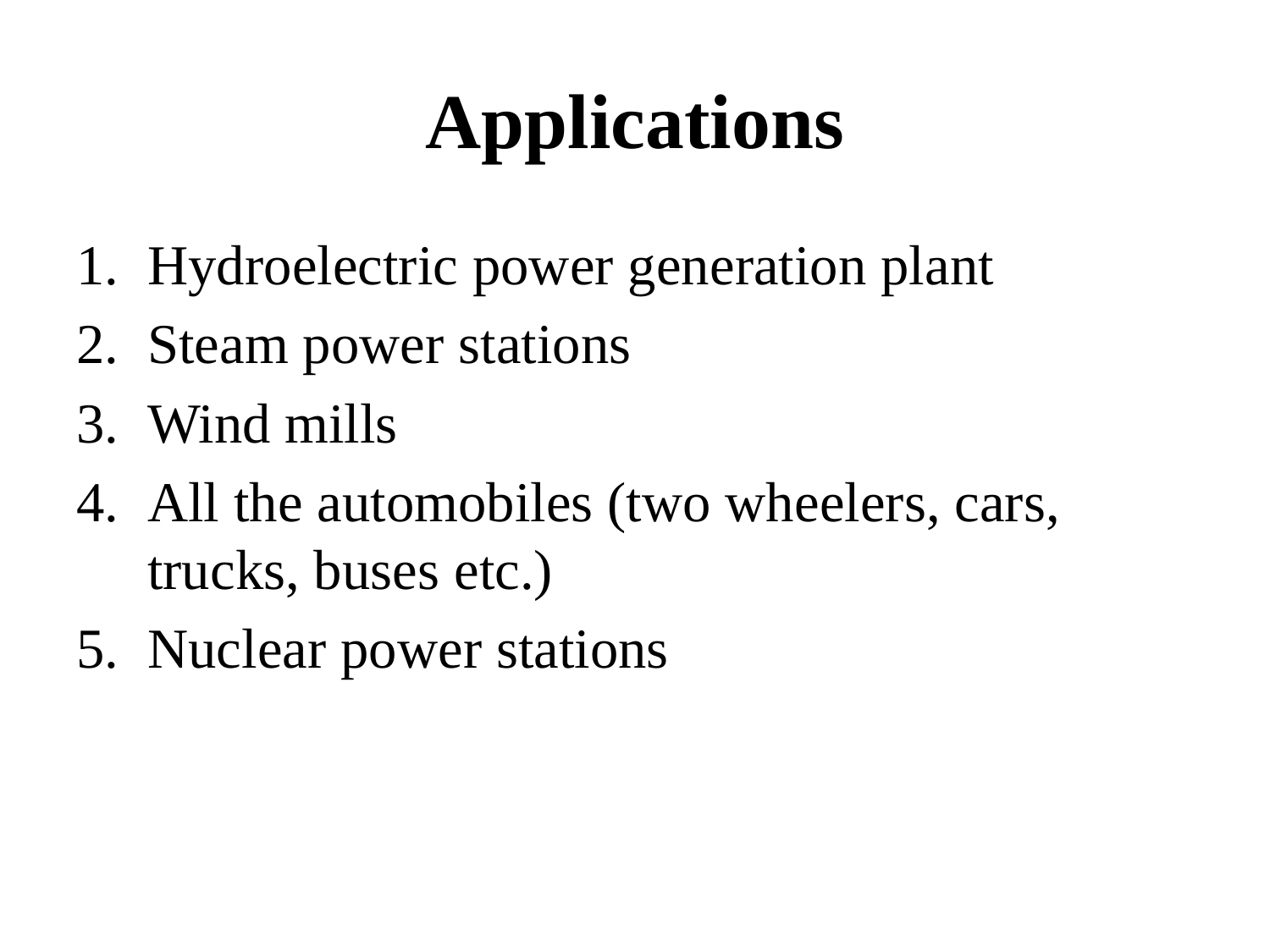

# Applications
Hydroelectric power generation plant
Steam power stations
Wind mills
All the automobiles (two wheelers, cars, trucks, buses etc.)
Nuclear power stations